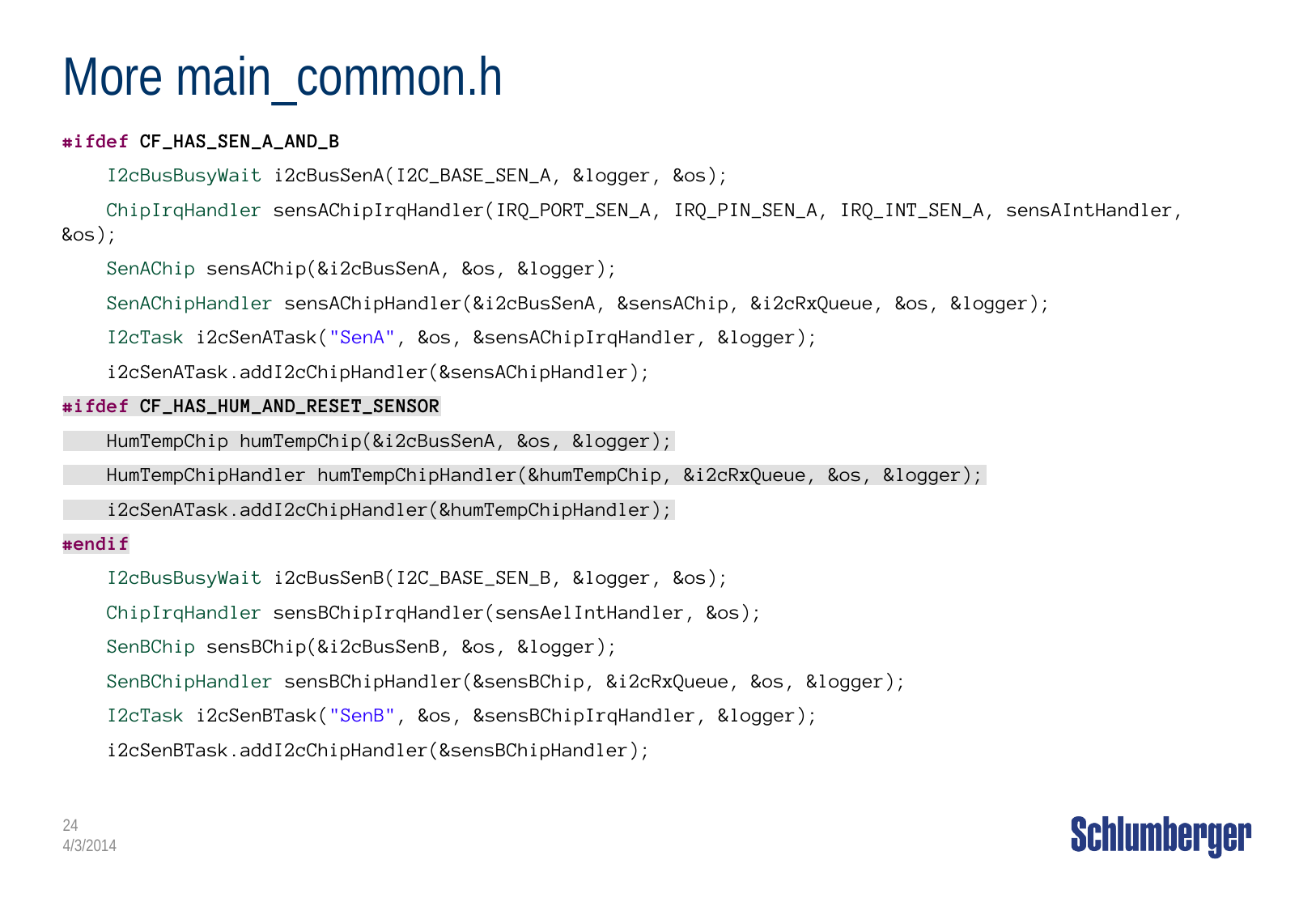

# More main_common.h
#ifdef CF_HAS_SEN_A_AND_B
    I2cBusBusyWait i2cBusSenA(I2C_BASE_SEN_A, &logger, &os);
    ChipIrqHandler sensAChipIrqHandler(IRQ_PORT_SEN_A, IRQ_PIN_SEN_A, IRQ_INT_SEN_A, sensAIntHandler, &os);
    SenAChip sensAChip(&i2cBusSenA, &os, &logger);
    SenAChipHandler sensAChipHandler(&i2cBusSenA, &sensAChip, &i2cRxQueue, &os, &logger);
    I2cTask i2cSenATask("SenA", &os, &sensAChipIrqHandler, &logger);
    i2cSenATask.addI2cChipHandler(&sensAChipHandler);
#ifdef CF_HAS_HUM_AND_RESET_SENSOR
    HumTempChip humTempChip(&i2cBusSenA, &os, &logger);
    HumTempChipHandler humTempChipHandler(&humTempChip, &i2cRxQueue, &os, &logger);
    i2cSenATask.addI2cChipHandler(&humTempChipHandler);
#endif
    I2cBusBusyWait i2cBusSenB(I2C_BASE_SEN_B, &logger, &os);
    ChipIrqHandler sensBChipIrqHandler(sensAelIntHandler, &os);
    SenBChip sensBChip(&i2cBusSenB, &os, &logger);
    SenBChipHandler sensBChipHandler(&sensBChip, &i2cRxQueue, &os, &logger);
    I2cTask i2cSenBTask("SenB", &os, &sensBChipIrqHandler, &logger);
    i2cSenBTask.addI2cChipHandler(&sensBChipHandler);
24
4/3/2014